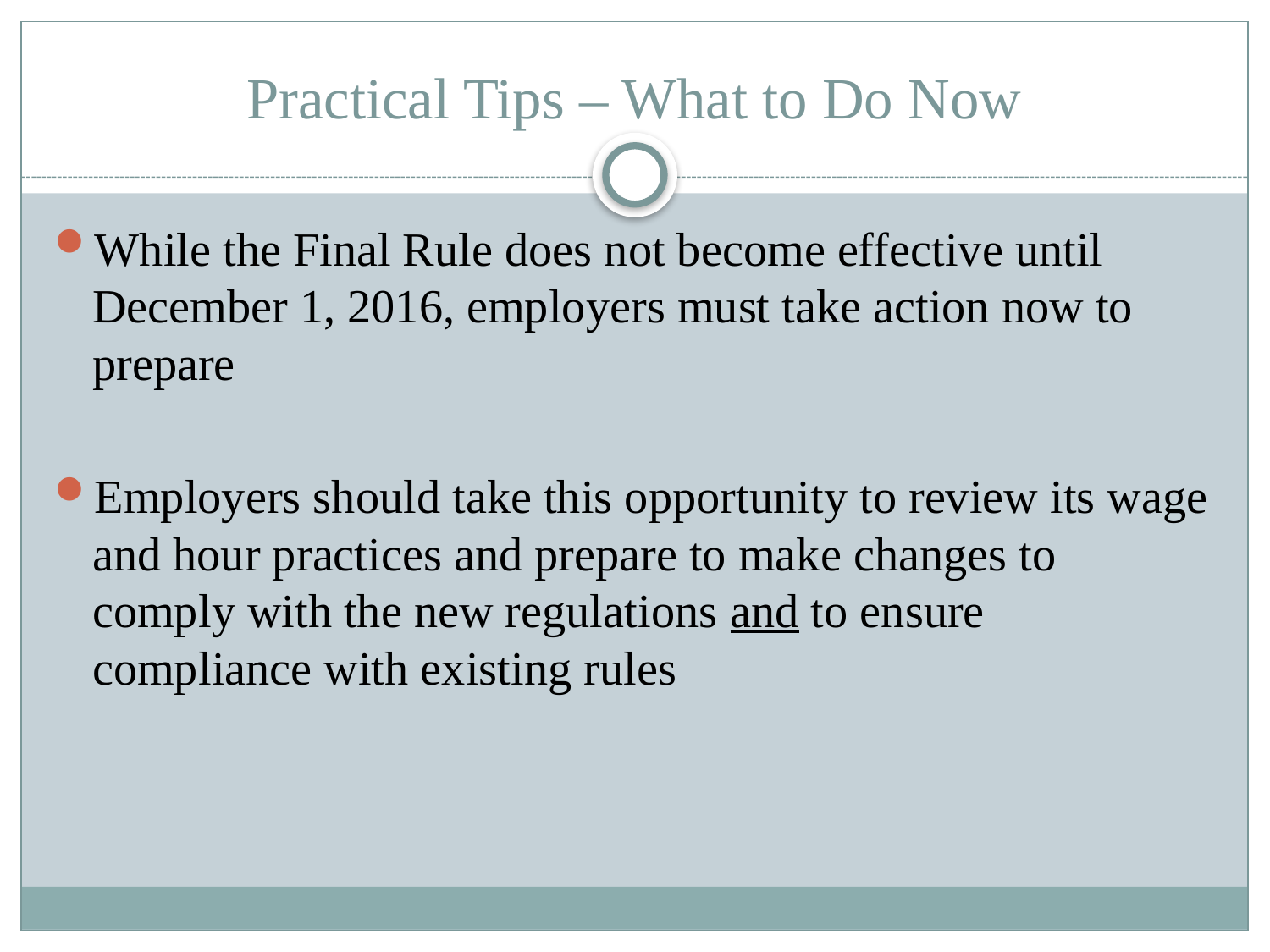

# Practical Tips – What to Do Now
While the Final Rule does not become effective until December 1, 2016, employers must take action now to prepare

Employers should take this opportunity to review its wage and hour practices and prepare to make changes to comply with the new regulations and to ensure compliance with existing rules